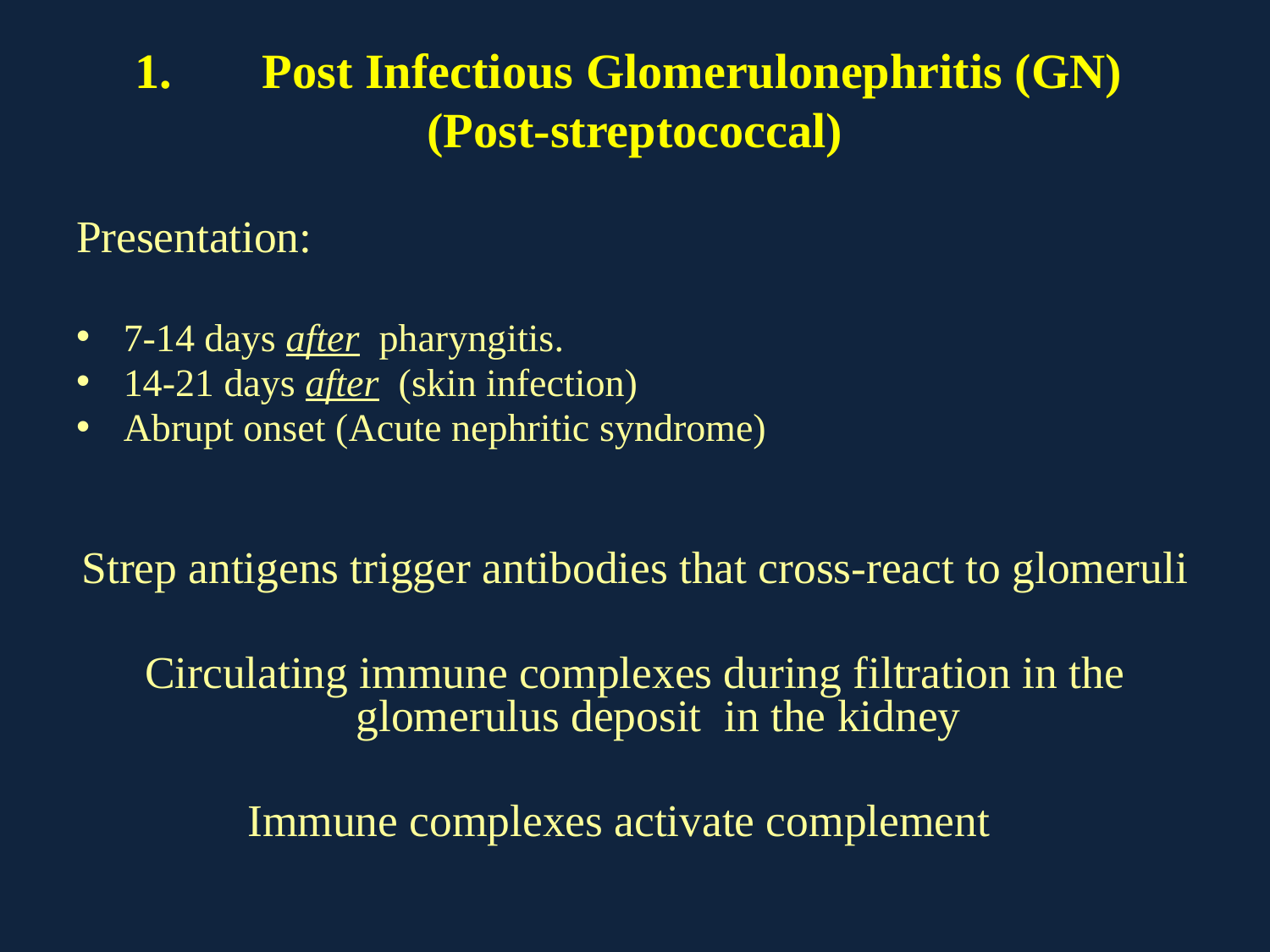

# 1.	Post Infectious Glomerulonephritis (GN) (Post-streptococcal)
Presentation:

7-14 days after  pharyngitis.
14-21 days after  (skin infection)
Abrupt onset (Acute nephritic syndrome)

Strep antigens trigger antibodies that cross-react to glomeruli

Circulating immune complexes during filtration in the glomerulus deposit  in the kidney

               Immune complexes activate complement